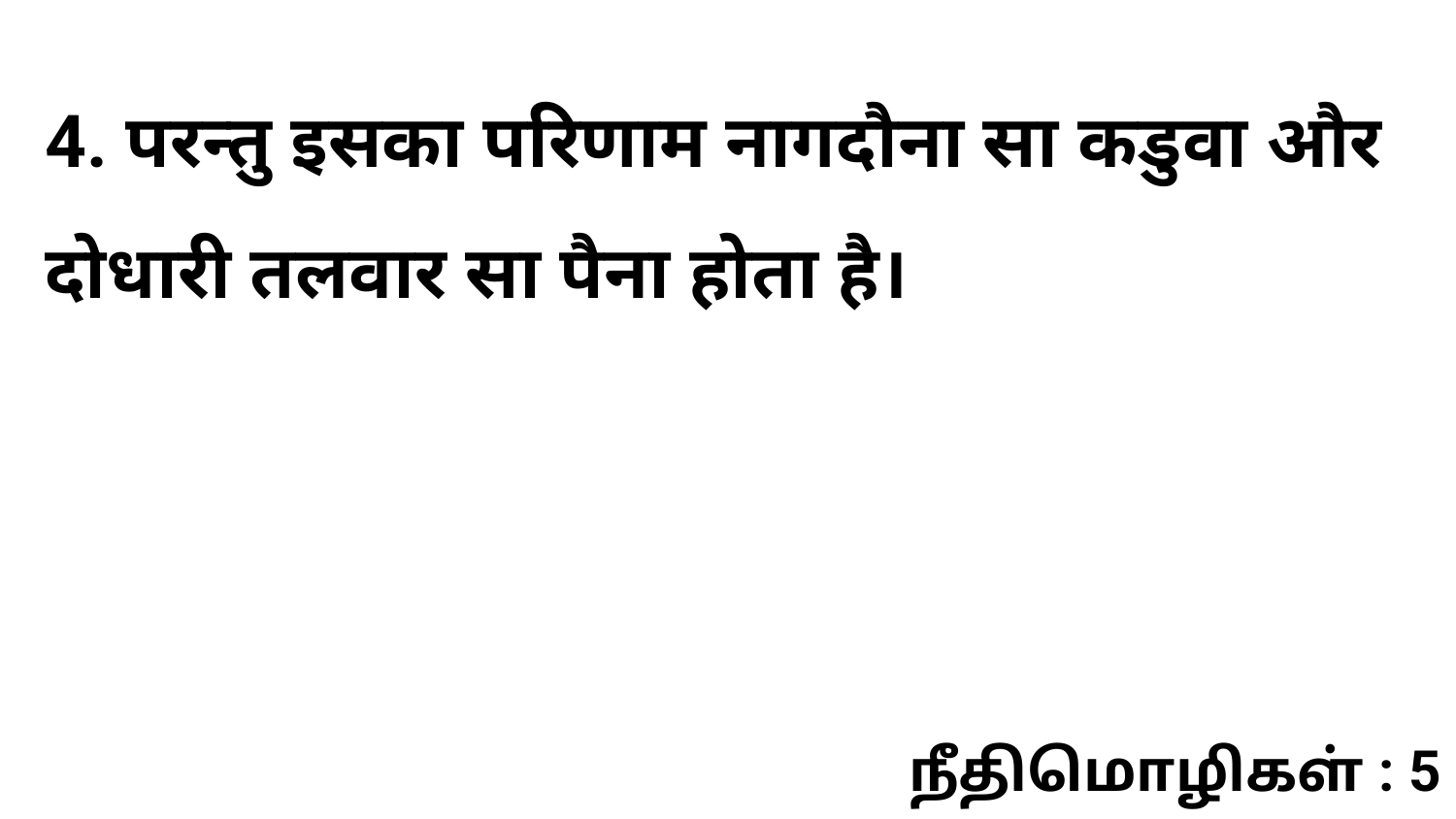

4. परन्तु इसका परिणाम नागदौना सा कडुवा और दोधारी तलवार सा पैना होता है।
நீதிமொழிகள் : 5